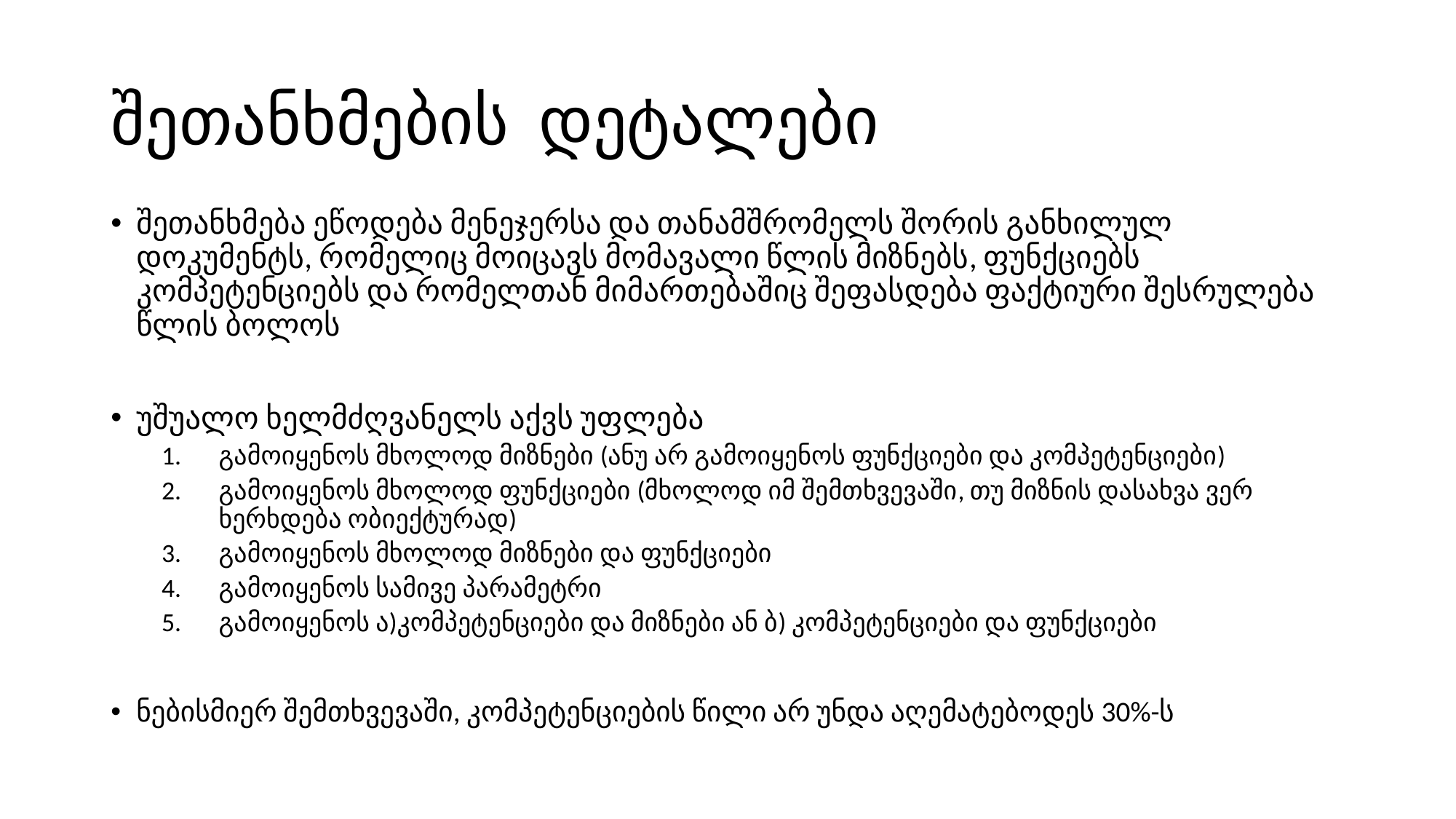

# შეთანხმების  დეტალები
შეთანხმება ეწოდება მენეჯერსა და თანამშრომელს შორის განხილულ დოკუმენტს, რომელიც მოიცავს მომავალი წლის მიზნებს, ფუნქციებს კომპეტენციებს და რომელთან მიმართებაშიც შეფასდება ფაქტიური შესრულება წლის ბოლოს

უშუალო ხელმძღვანელს აქვს უფლება
გამოიყენოს მხოლოდ მიზნები (ანუ არ გამოიყენოს ფუნქციები და კომპეტენციები)
გამოიყენოს მხოლოდ ფუნქციები (მხოლოდ იმ შემთხვევაში, თუ მიზნის დასახვა ვერ ხერხდება ობიექტურად)
გამოიყენოს მხოლოდ მიზნები და ფუნქციები
გამოიყენოს სამივე პარამეტრი
გამოიყენოს ა)კომპეტენციები და მიზნები ან ბ) კომპეტენციები და ფუნქციები

ნებისმიერ შემთხვევაში, კომპეტენციების წილი არ უნდა აღემატებოდეს 30%-ს